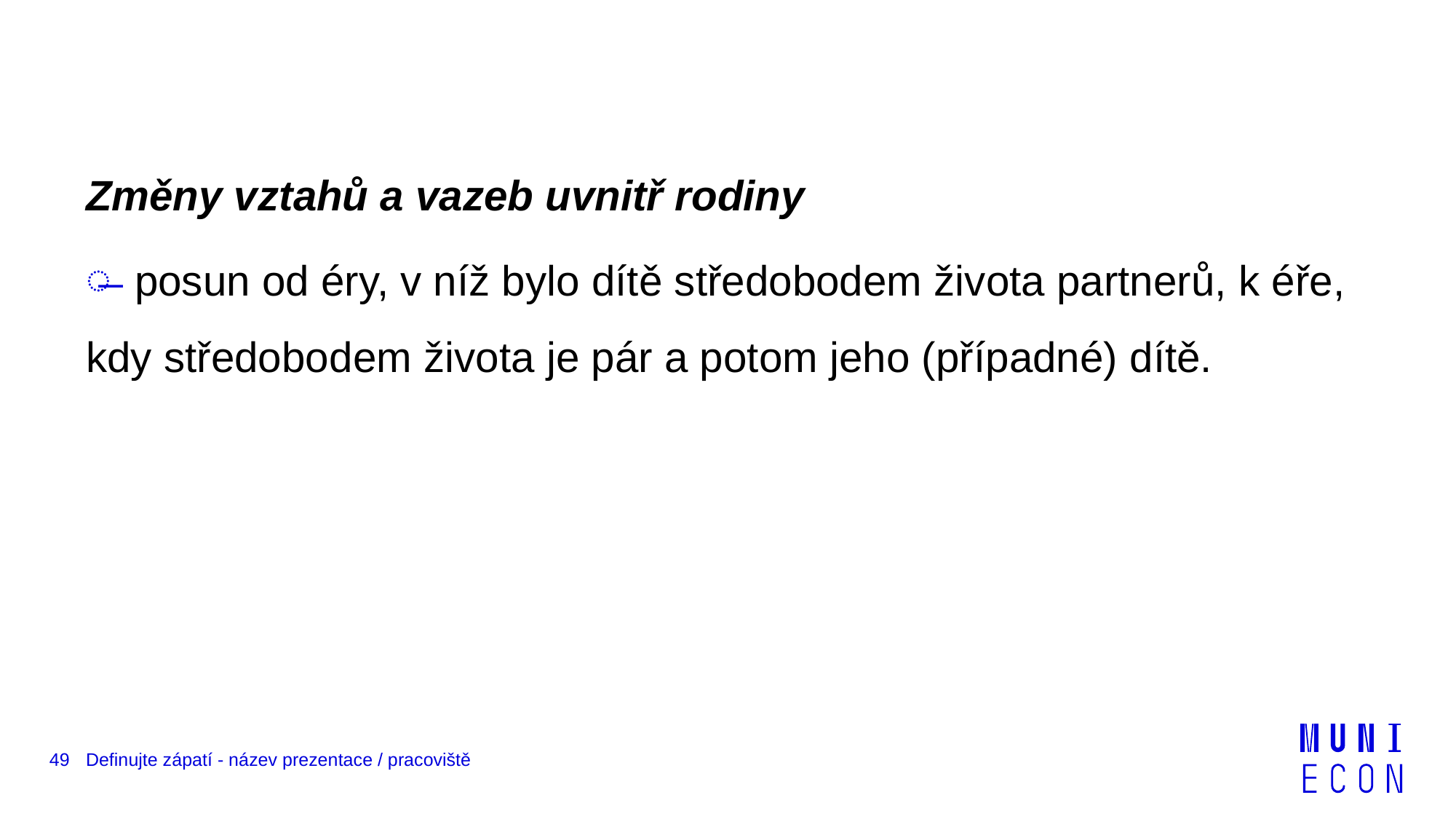

Změny vztahů a vazeb uvnitř rodiny
  posun od éry, v níž bylo dítě středobodem života partnerů, k éře, kdy středobodem života je pár a potom jeho (případné) dítě.
49
Definujte zápatí - název prezentace / pracoviště